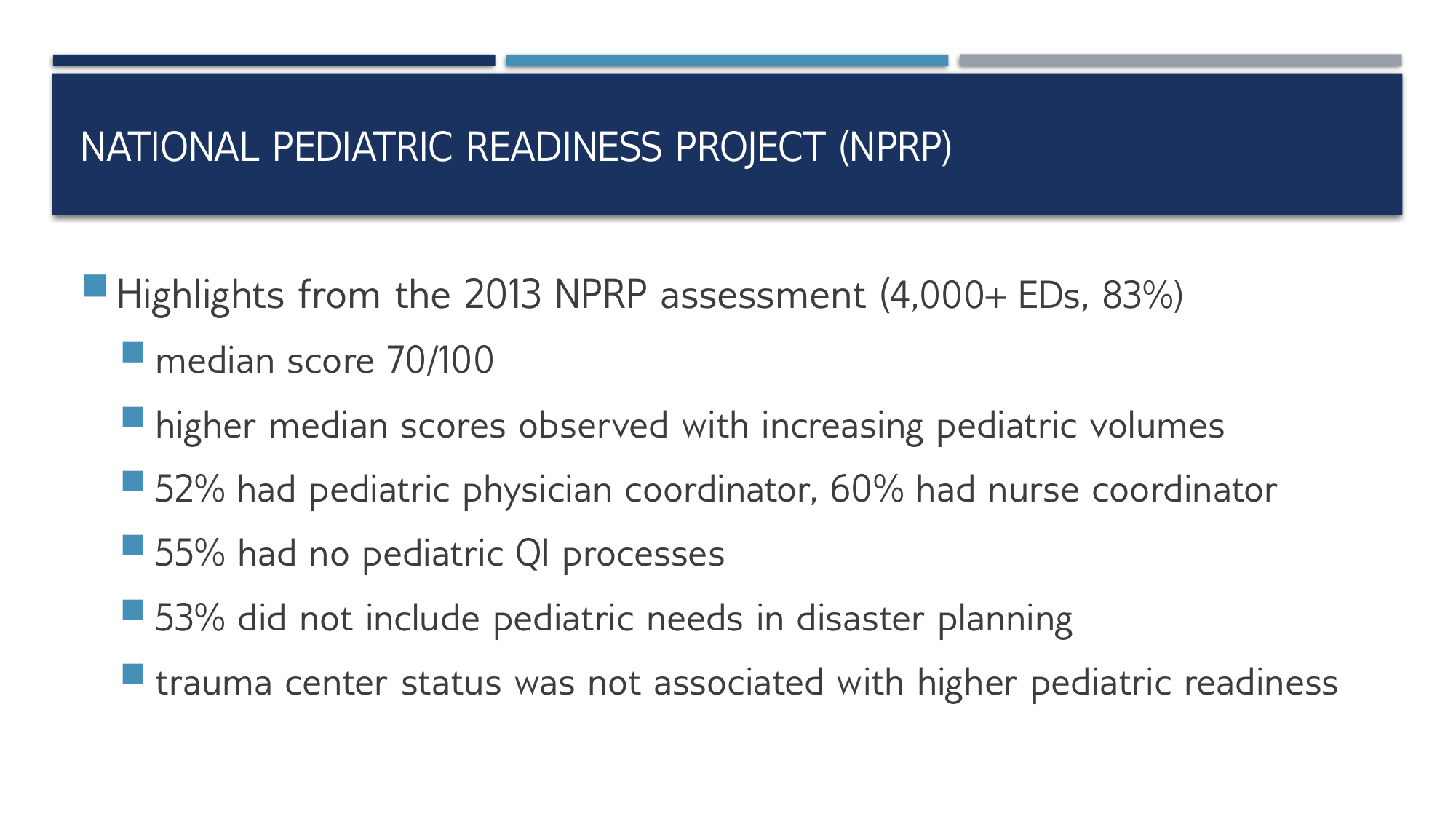

# National Pediatric Readiness Project (NPRP)
Highlights from the 2013 NPRP assessment (4,000+ EDs, 83%)
median score 70/100
higher median scores observed with increasing pediatric volumes
52% had pediatric physician coordinator, 60% had nurse coordinator
55% had no pediatric QI processes
53% did not include pediatric needs in disaster planning
trauma center status was not associated with higher pediatric readiness